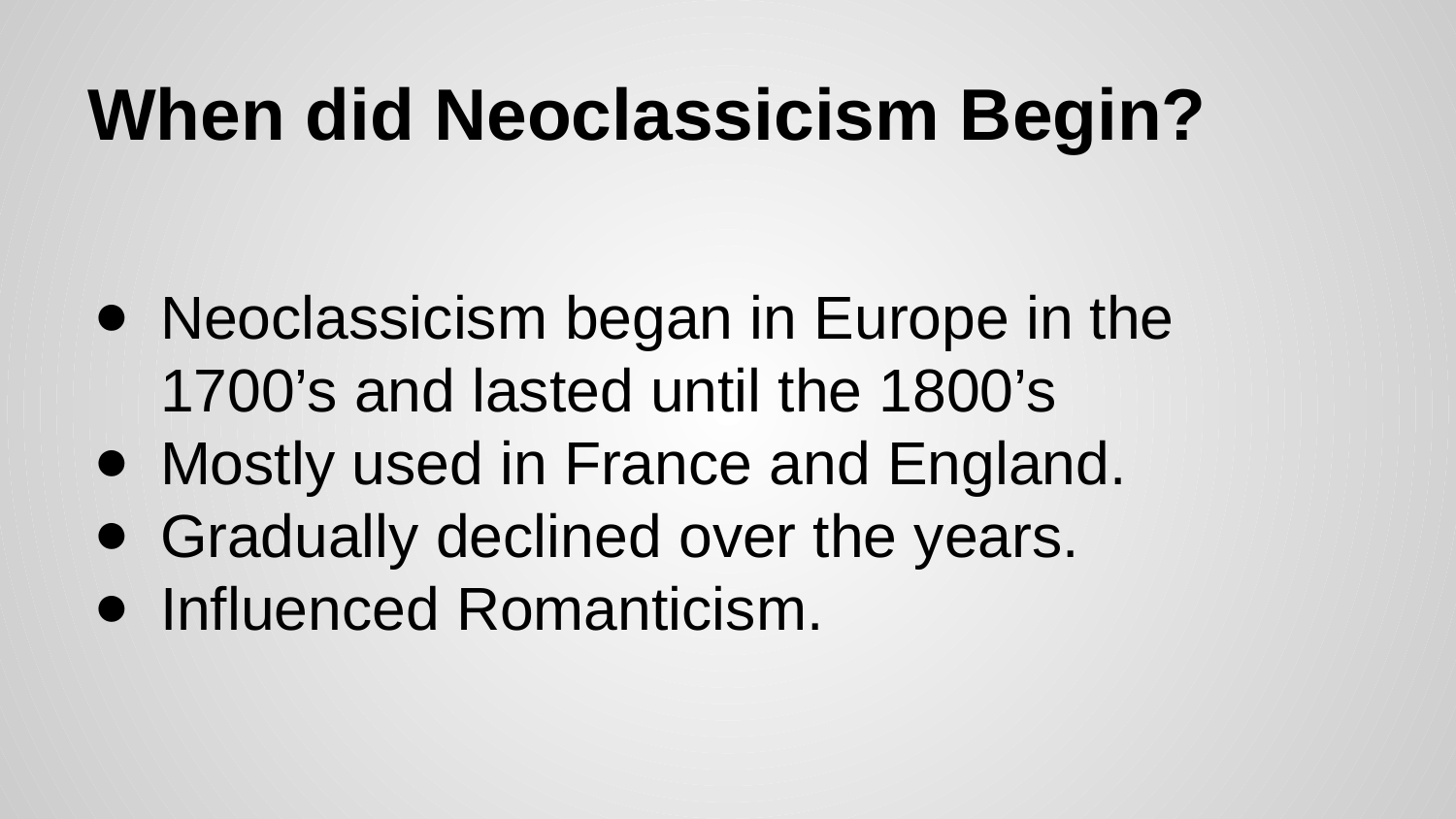

# When did Neoclassicism Begin?

Neoclassicism began in Europe in the 1700’s and lasted until the 1800’s
Mostly used in France and England.
Gradually declined over the years.
Influenced Romanticism.